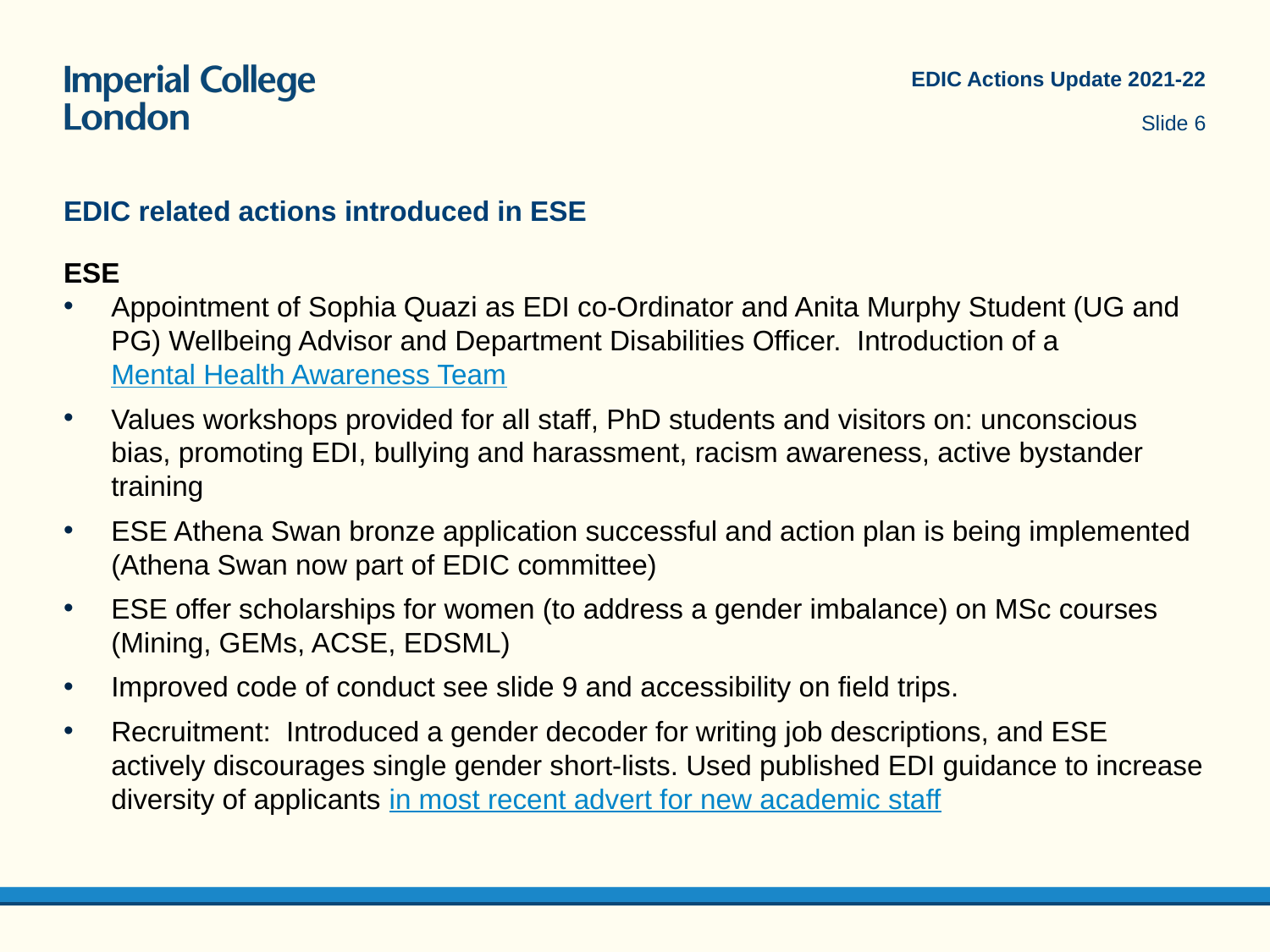

EDIC Actions Update 2021-22

Slide 6
# EDIC related actions introduced in ESE
ESE
Appointment of Sophia Quazi as EDI co-Ordinator and Anita Murphy Student (UG and PG) Wellbeing Advisor and Department Disabilities Officer.  Introduction of a Mental Health Awareness Team
Values workshops provided for all staff, PhD students and visitors on: unconscious bias, promoting EDI, bullying and harassment, racism awareness, active bystander training
ESE Athena Swan bronze application successful and action plan is being implemented (Athena Swan now part of EDIC committee)
ESE offer scholarships for women (to address a gender imbalance) on MSc courses (Mining, GEMs, ACSE, EDSML)
Improved code of conduct see slide 9 and accessibility on field trips.
Recruitment:  Introduced a gender decoder for writing job descriptions, and ESE actively discourages single gender short-lists. Used published EDI guidance to increase diversity of applicants in most recent advert for new academic staff